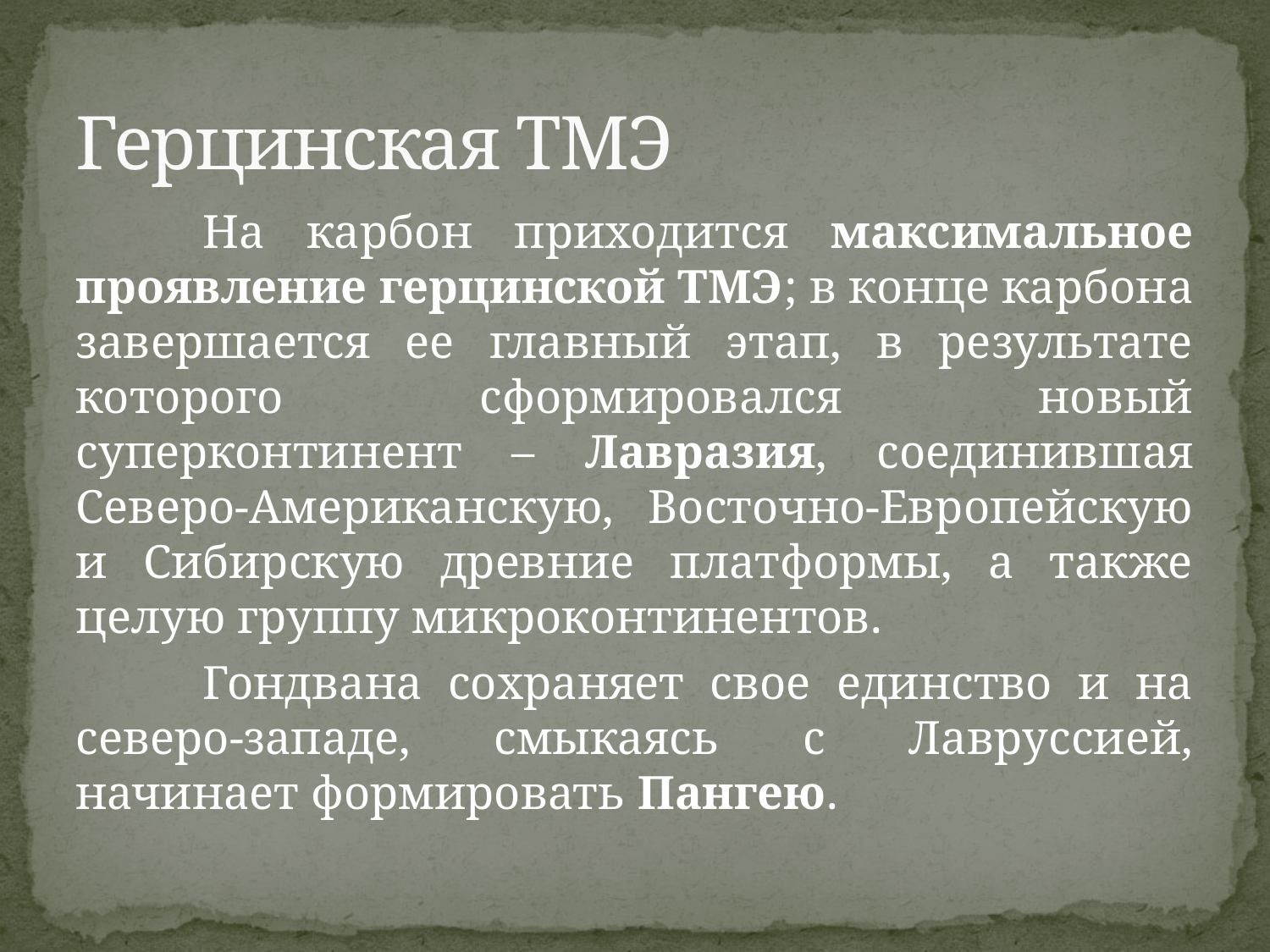

# Герцинская ТМЭ
	На карбон приходится максимальное проявление герцинской ТМЭ; в конце карбона завершается ее главный этап, в результате которого сформировался новый суперконтинент – Лавразия, соединившая Северо-Американскую, Восточно-Европейскую и Сибирскую древние платформы, а также целую группу микроконтинентов.
	Гондвана сохраняет свое единство и на северо-западе, смыкаясь с Лавруссией, начинает формировать Пангею.